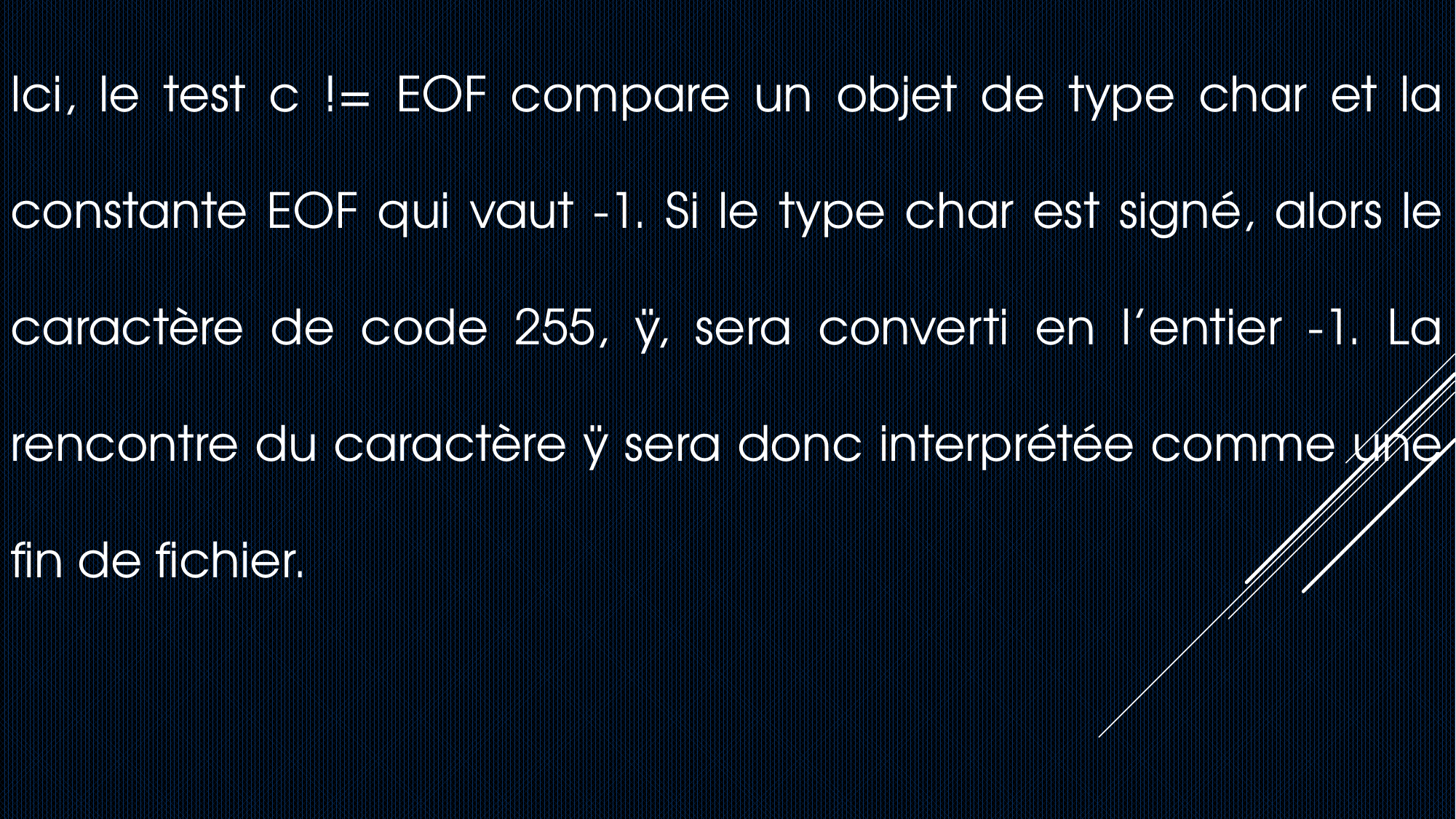

Ici, le test c != EOF compare un objet de type char et la constante EOF qui vaut -1. Si le type char est signé, alors le caractère de code 255, ÿ, sera converti en l’entier -1. La rencontre du caractère ÿ sera donc interprétée comme une fin de fichier.